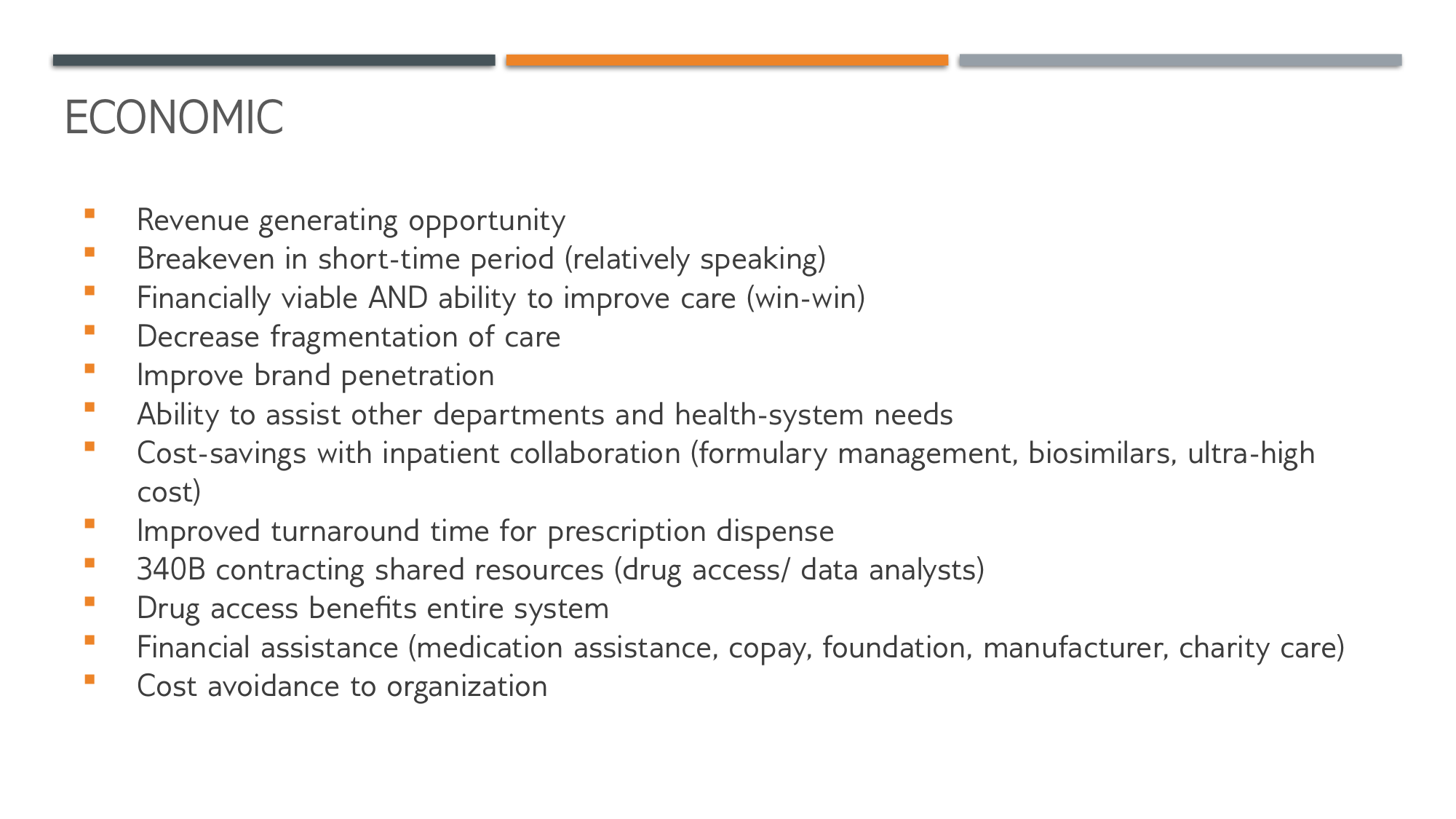

# Economic
Revenue generating opportunity
Breakeven in short-time period (relatively speaking)
Financially viable AND ability to improve care (win-win)
Decrease fragmentation of care
Improve brand penetration
Ability to assist other departments and health-system needs
Cost-savings with inpatient collaboration (formulary management, biosimilars, ultra-high cost)
Improved turnaround time for prescription dispense
340B contracting shared resources (drug access/ data analysts)
Drug access benefits entire system
Financial assistance (medication assistance, copay, foundation, manufacturer, charity care)
Cost avoidance to organization